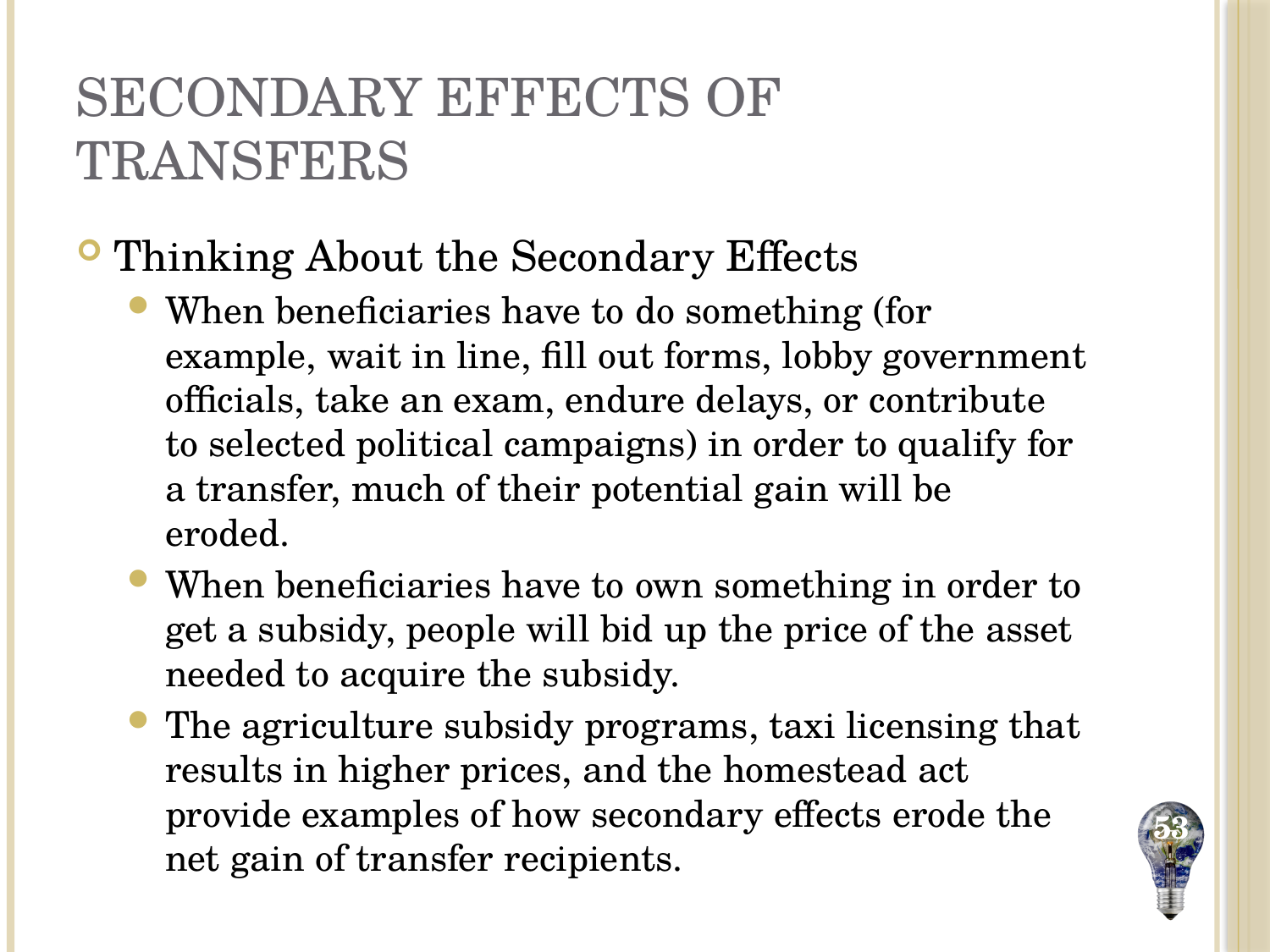

# Secondary Effects of Transfers
Thinking About the Secondary Effects
When beneficiaries have to do something (for example, wait in line, fill out forms, lobby government officials, take an exam, endure delays, or contribute to selected political campaigns) in order to qualify for a transfer, much of their potential gain will be eroded.
When beneficiaries have to own something in order to get a subsidy, people will bid up the price of the asset needed to acquire the subsidy.
The agriculture subsidy programs, taxi licensing that results in higher prices, and the homestead act provide examples of how secondary effects erode the net gain of transfer recipients.
53